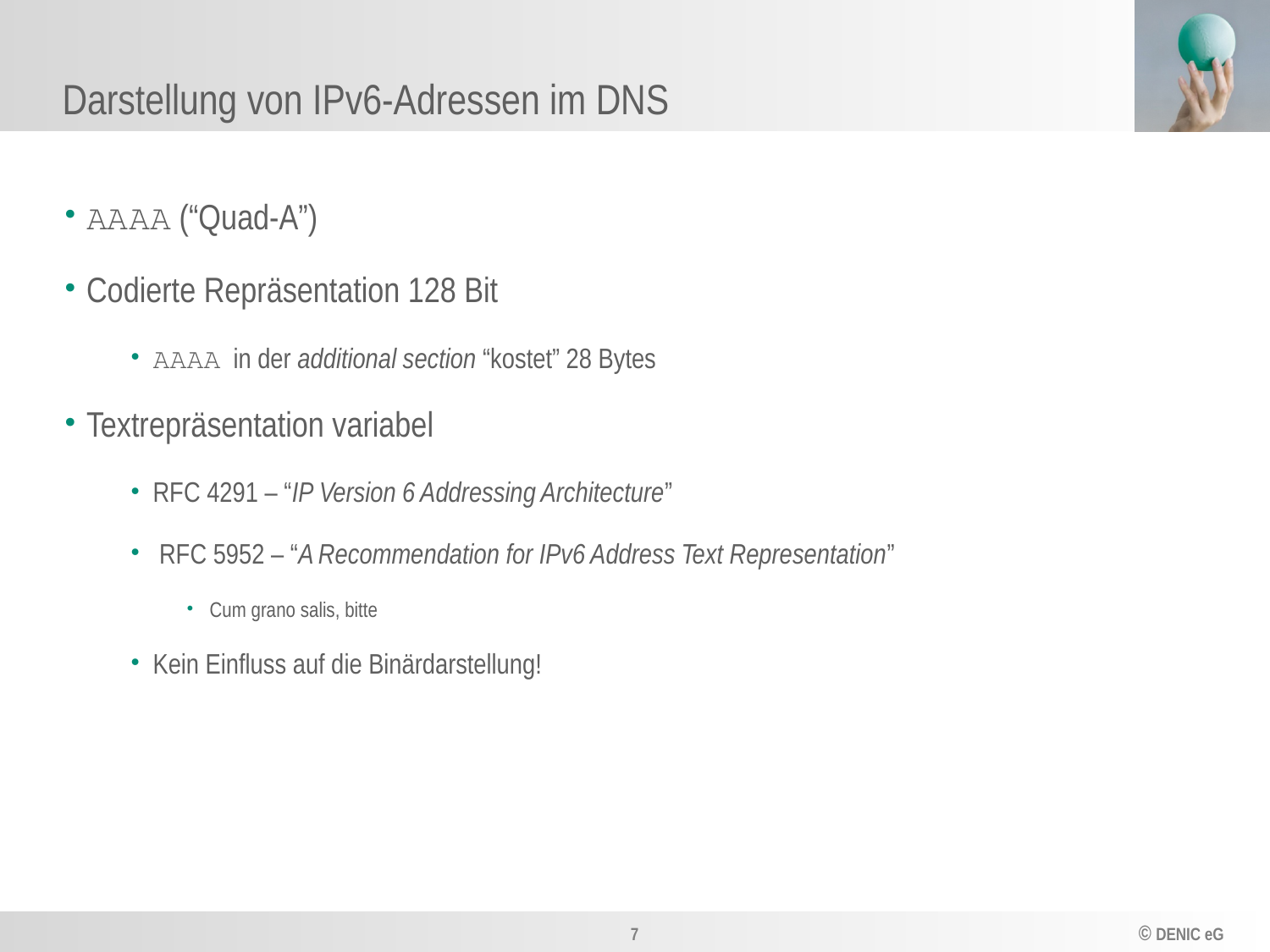

# Darstellung von IPv6-Adressen im DNS
AAAA (“Quad-A”)
Codierte Repräsentation 128 Bit
AAAA  in der additional section “kostet” 28 Bytes
Textrepräsentation variabel
RFC 4291 – “IP Version 6 Addressing Architecture”
 RFC 5952 – “A Recommendation for IPv6 Address Text Representation”
Cum grano salis, bitte
Kein Einfluss auf die Binärdarstellung!

7				© DENIC eG